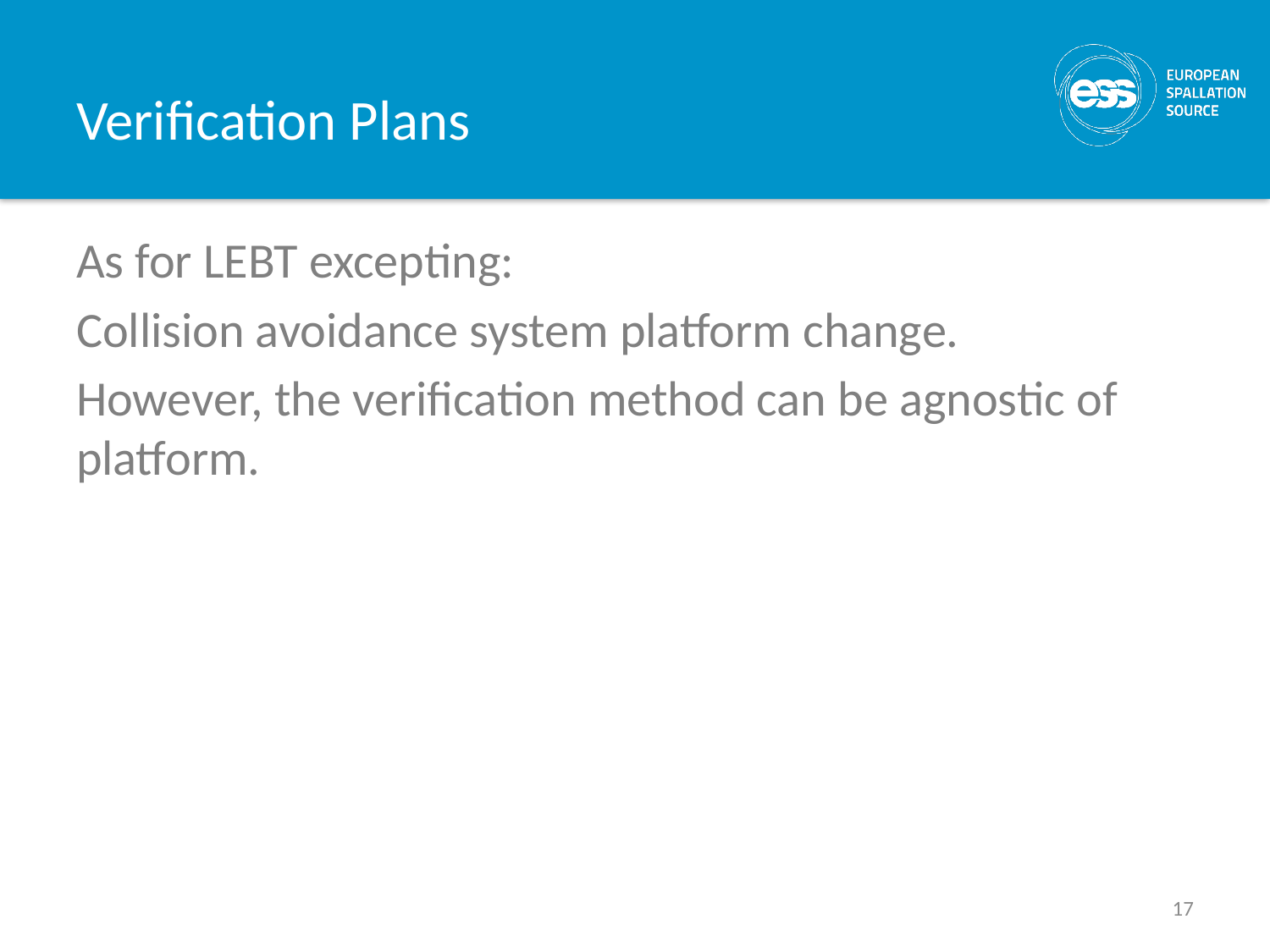

# Verification Plans
As for LEBT excepting:
Collision avoidance system platform change.
However, the verification method can be agnostic of platform.
17